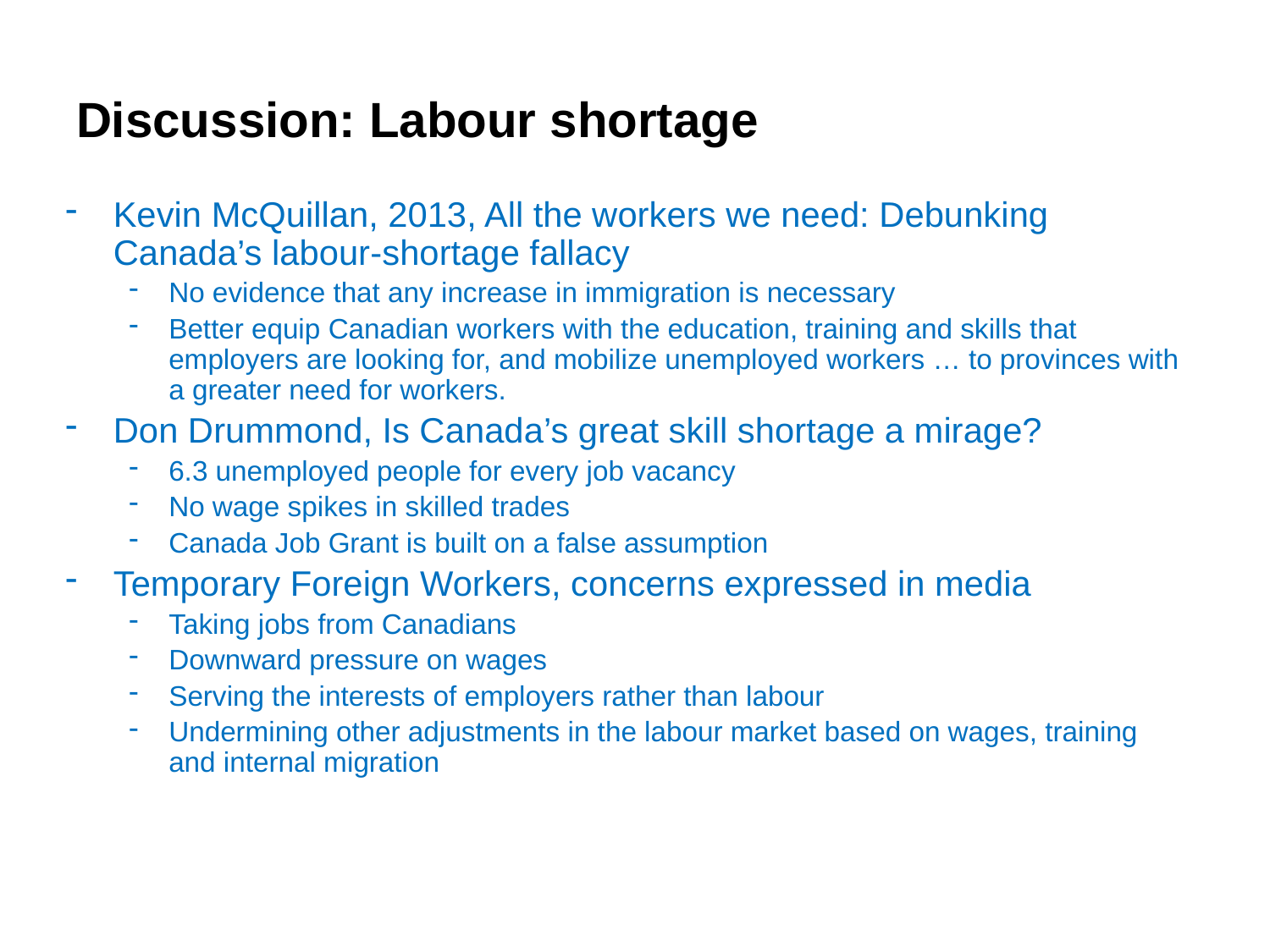

Discussion: Labour shortage
Kevin McQuillan, 2013, All the workers we need: Debunking Canada’s labour-shortage fallacy
No evidence that any increase in immigration is necessary
Better equip Canadian workers with the education, training and skills that employers are looking for, and mobilize unemployed workers … to provinces with a greater need for workers.
Don Drummond, Is Canada’s great skill shortage a mirage?
6.3 unemployed people for every job vacancy
No wage spikes in skilled trades
Canada Job Grant is built on a false assumption
Temporary Foreign Workers, concerns expressed in media
Taking jobs from Canadians
Downward pressure on wages
Serving the interests of employers rather than labour
Undermining other adjustments in the labour market based on wages, training and internal migration